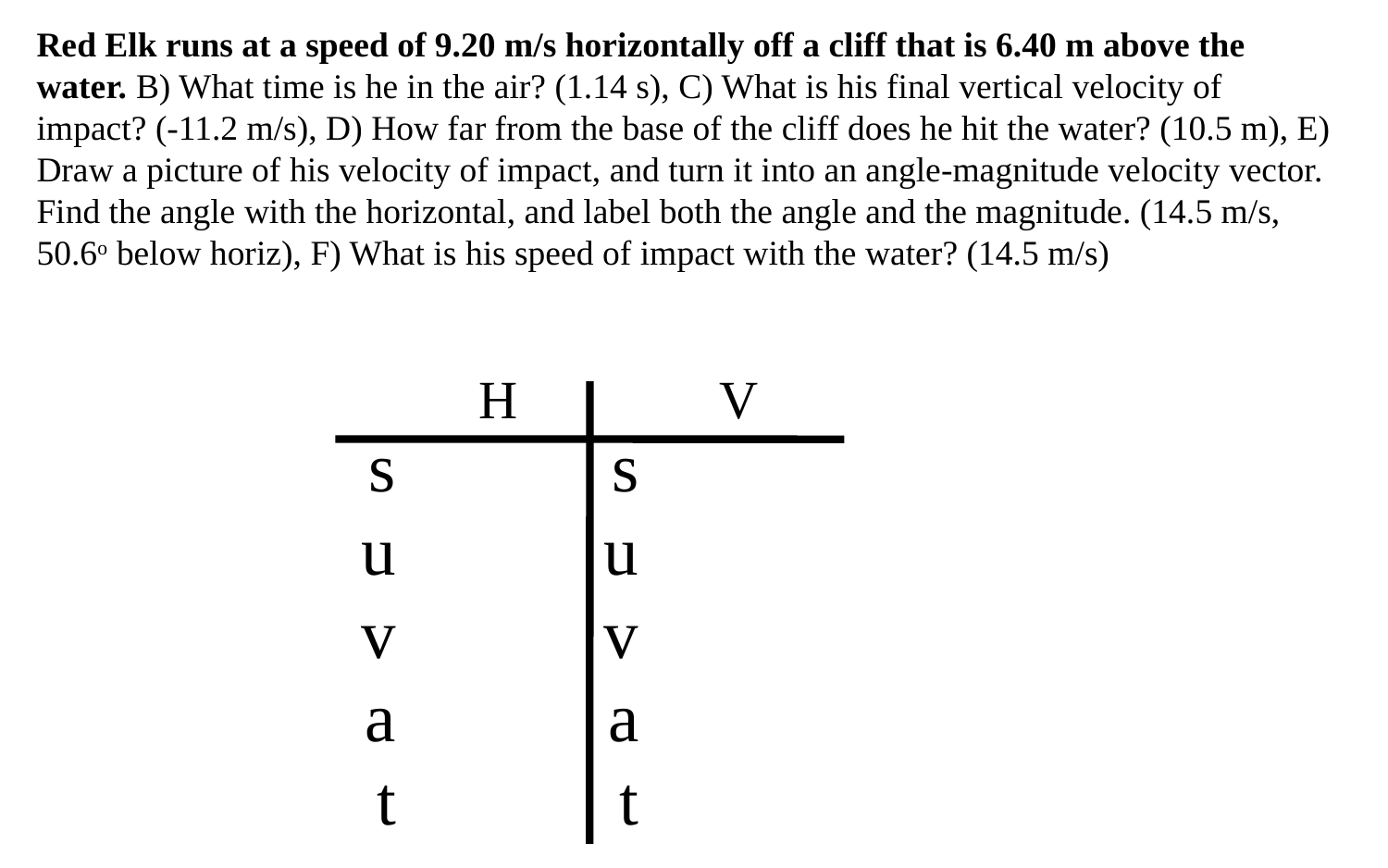

Red Elk runs at a speed of 9.20 m/s horizontally off a cliff that is 6.40 m above the water. B) What time is he in the air? (1.14 s), C) What is his final vertical velocity of impact? (-11.2 m/s), D) How far from the base of the cliff does he hit the water? (10.5 m), E) Draw a picture of his velocity of impact, and turn it into an angle-magnitude velocity vector.  Find the angle with the horizontal, and label both the angle and the magnitude. (14.5 m/s, 50.6o below horiz), F) What is his speed of impact with the water? (14.5 m/s)
H
V
s
u
v
a
t
s
u
v
a
t